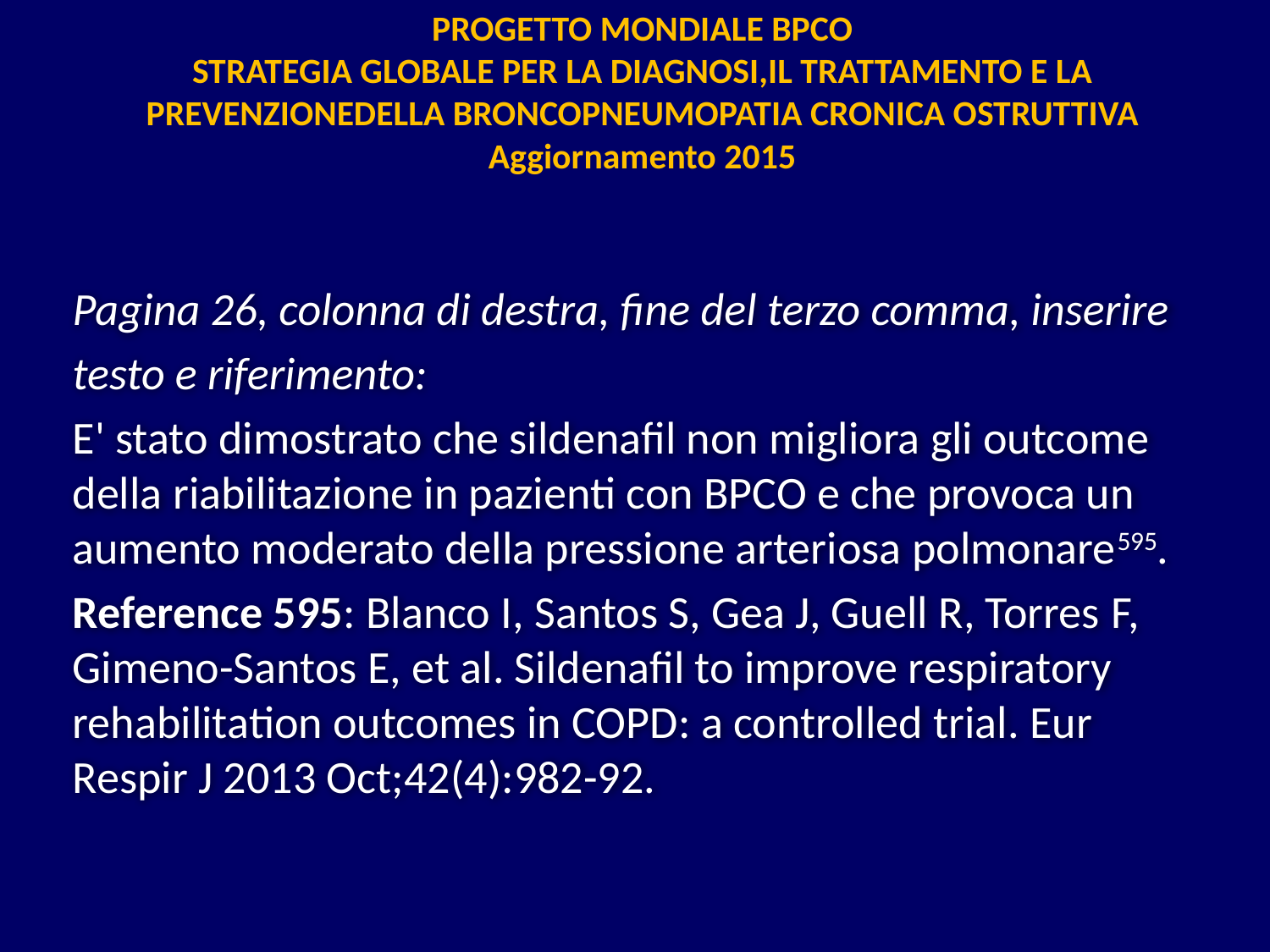

PROGETTO MONDIALE BPCO
STRATEGIA GLOBALE PER LA DIAGNOSI,IL TRATTAMENTO E LA PREVENZIONEDELLA BRONCOPNEUMOPATIA CRONICA OSTRUTTIVA
Aggiornamento 2015
Pagina 26, colonna di destra, fine del terzo comma, inserire
testo e riferimento:
E' stato dimostrato che sildenafil non migliora gli outcome della riabilitazione in pazienti con BPCO e che provoca un aumento moderato della pressione arteriosa polmonare595.
Reference 595: Blanco I, Santos S, Gea J, Guell R, Torres F, Gimeno-Santos E, et al. Sildenafil to improve respiratory rehabilitation outcomes in COPD: a controlled trial. Eur Respir J 2013 Oct;42(4):982-92.